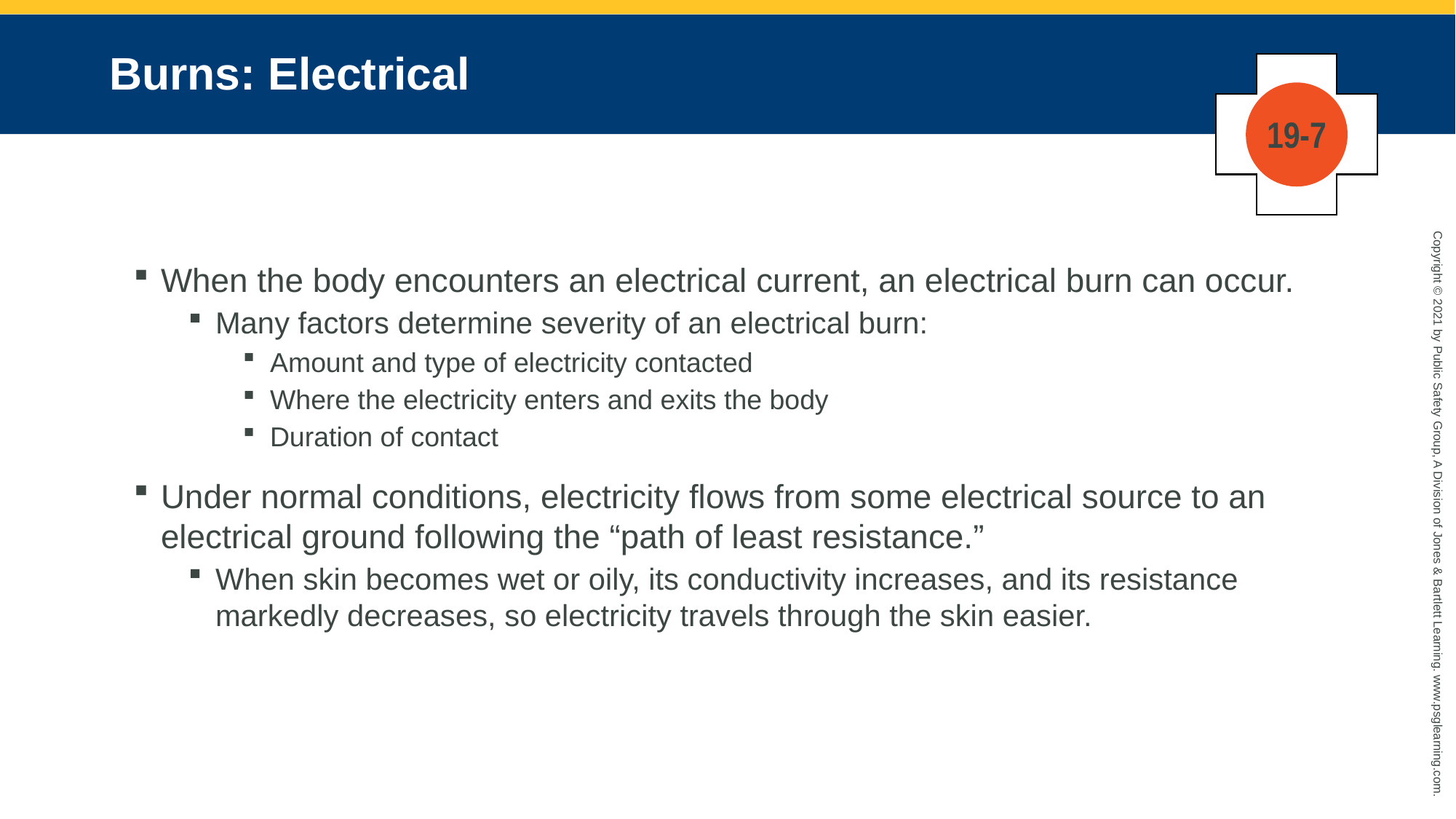

# Burns: Electrical

19-7
When the body encounters an electrical current, an electrical burn can occur.
Many factors determine severity of an electrical burn:
Amount and type of electricity contacted
Where the electricity enters and exits the body
Duration of contact
Under normal conditions, electricity flows from some electrical source to an electrical ground following the “path of least resistance.”
When skin becomes wet or oily, its conductivity increases, and its resistance markedly decreases, so electricity travels through the skin easier.